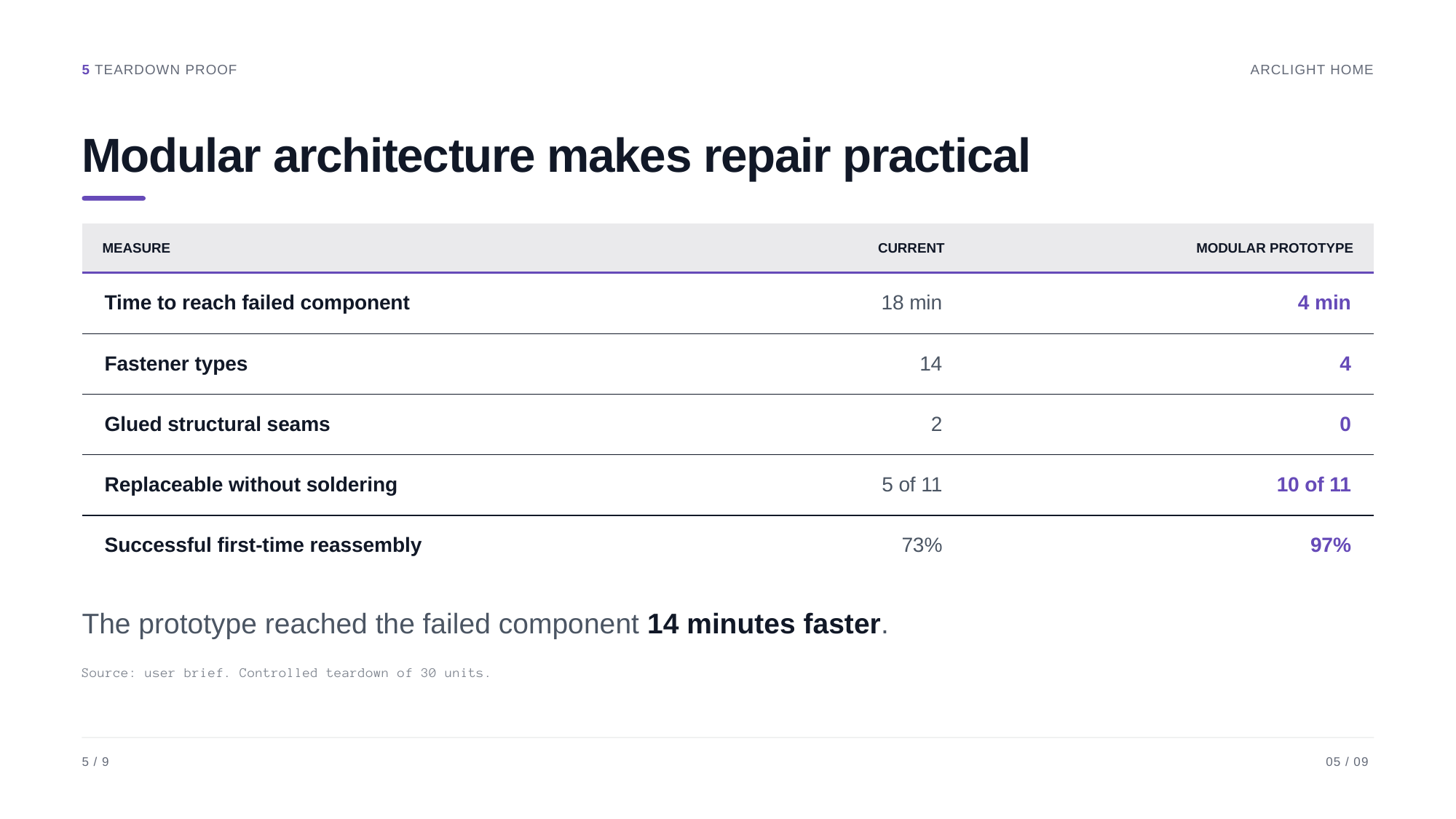

5 TEARDOWN PROOF
ARCLIGHT HOME
Modular architecture makes repair practical

| MEASURE | CURRENT | MODULAR PROTOTYPE |
| --- | --- | --- |
| Time to reach failed component | 18 min | 4 min |
| Fastener types | 14 | 4 |
| Glued structural seams | 2 | 0 |
| Replaceable without soldering | 5 of 11 | 10 of 11 |
| Successful first-time reassembly | 73% | 97% |
The prototype reached the failed component 14 minutes faster.
Source: user brief. Controlled teardown of 30 units.

5 / 9
05 / 09